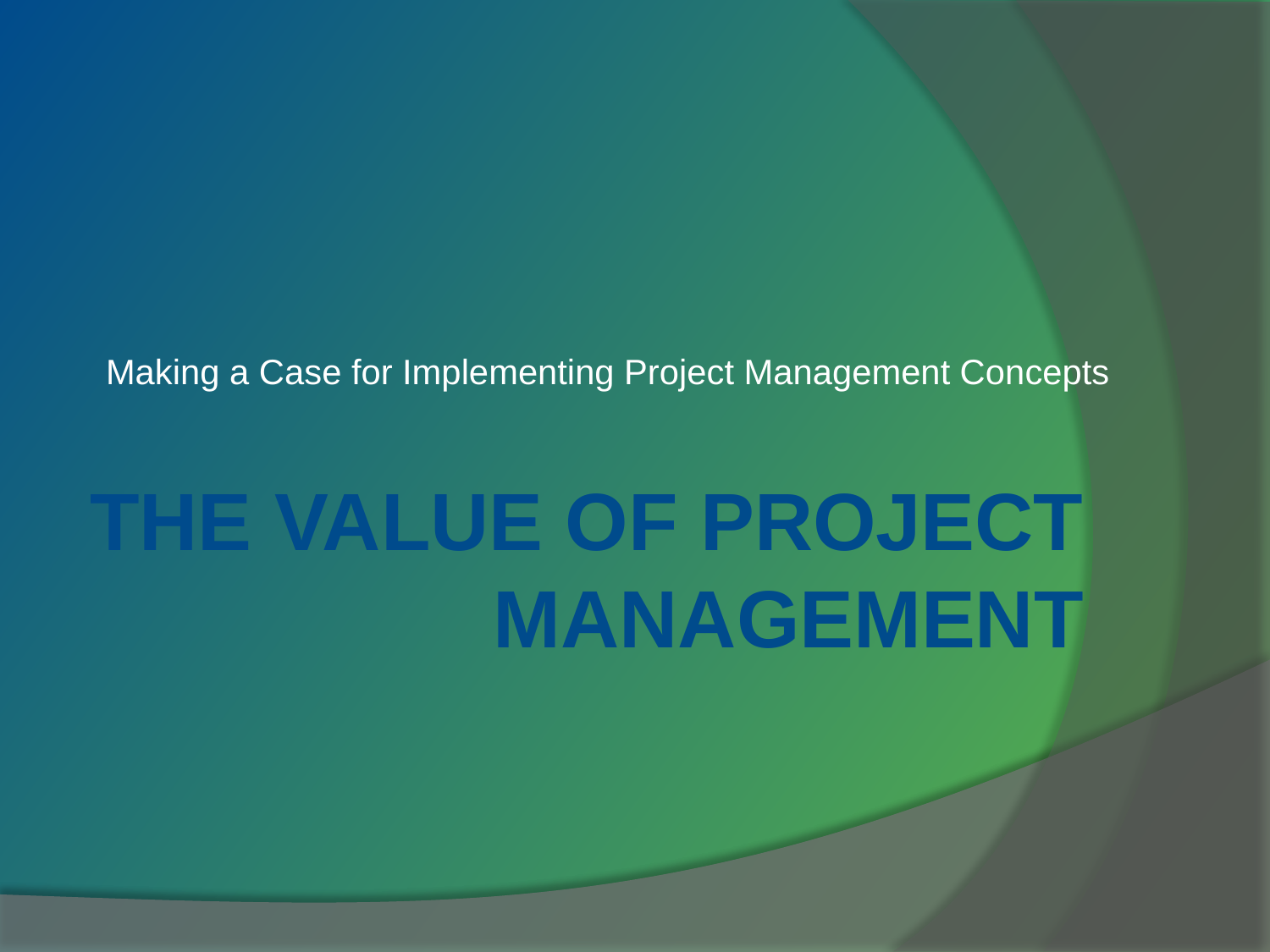

Making a Case for Implementing Project Management Concepts
# The Value of Project Management